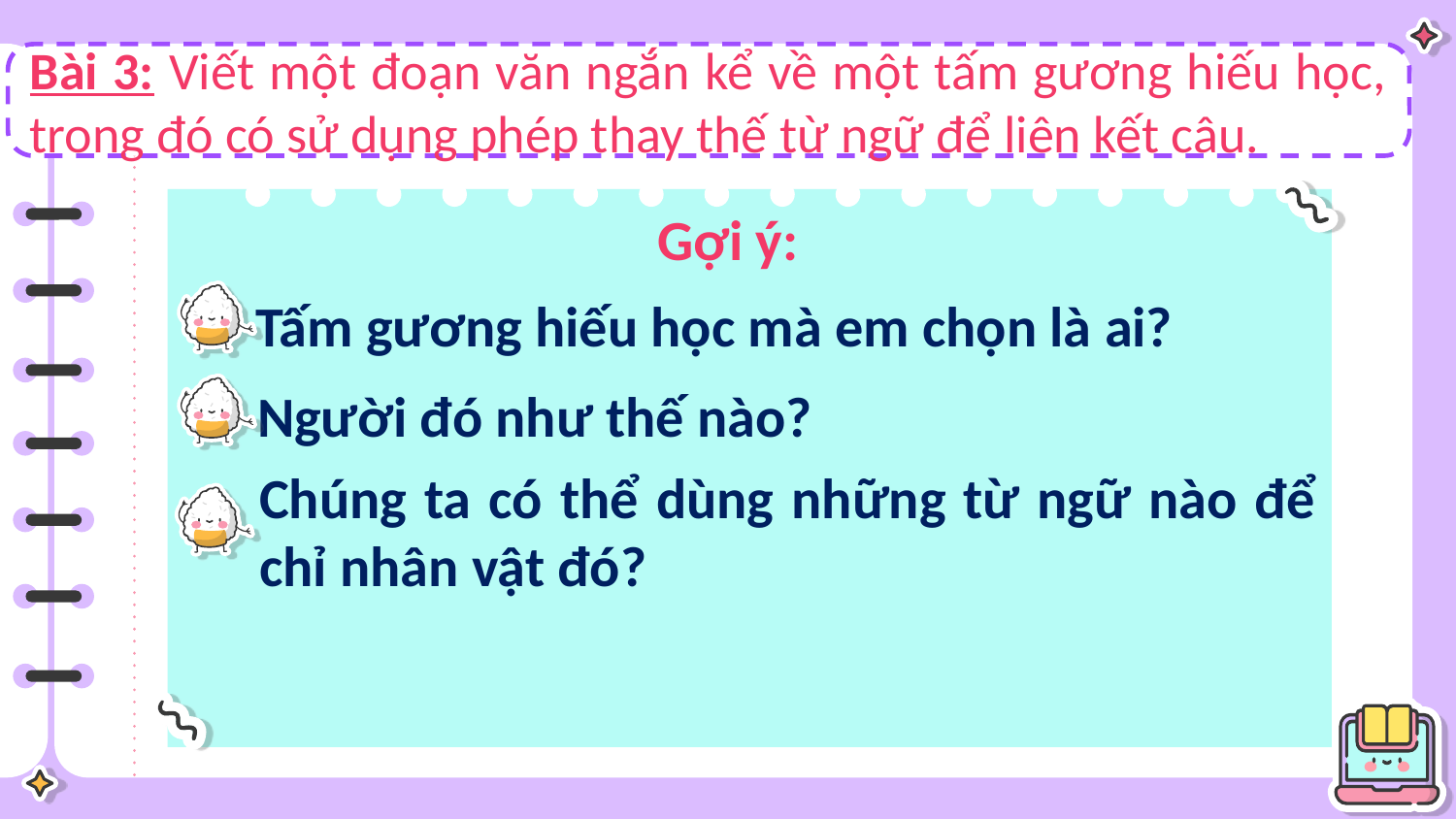

Bài 3: Viết một đoạn văn ngắn kể về một tấm gương hiếu học, trong đó có sử dụng phép thay thế từ ngữ để liên kết câu.

Gợi ý:

 Tấm gương hiếu học mà em chọn là ai?
Người đó như thế nào?

Chúng ta có thể dùng những từ ngữ nào để chỉ nhân vật đó?